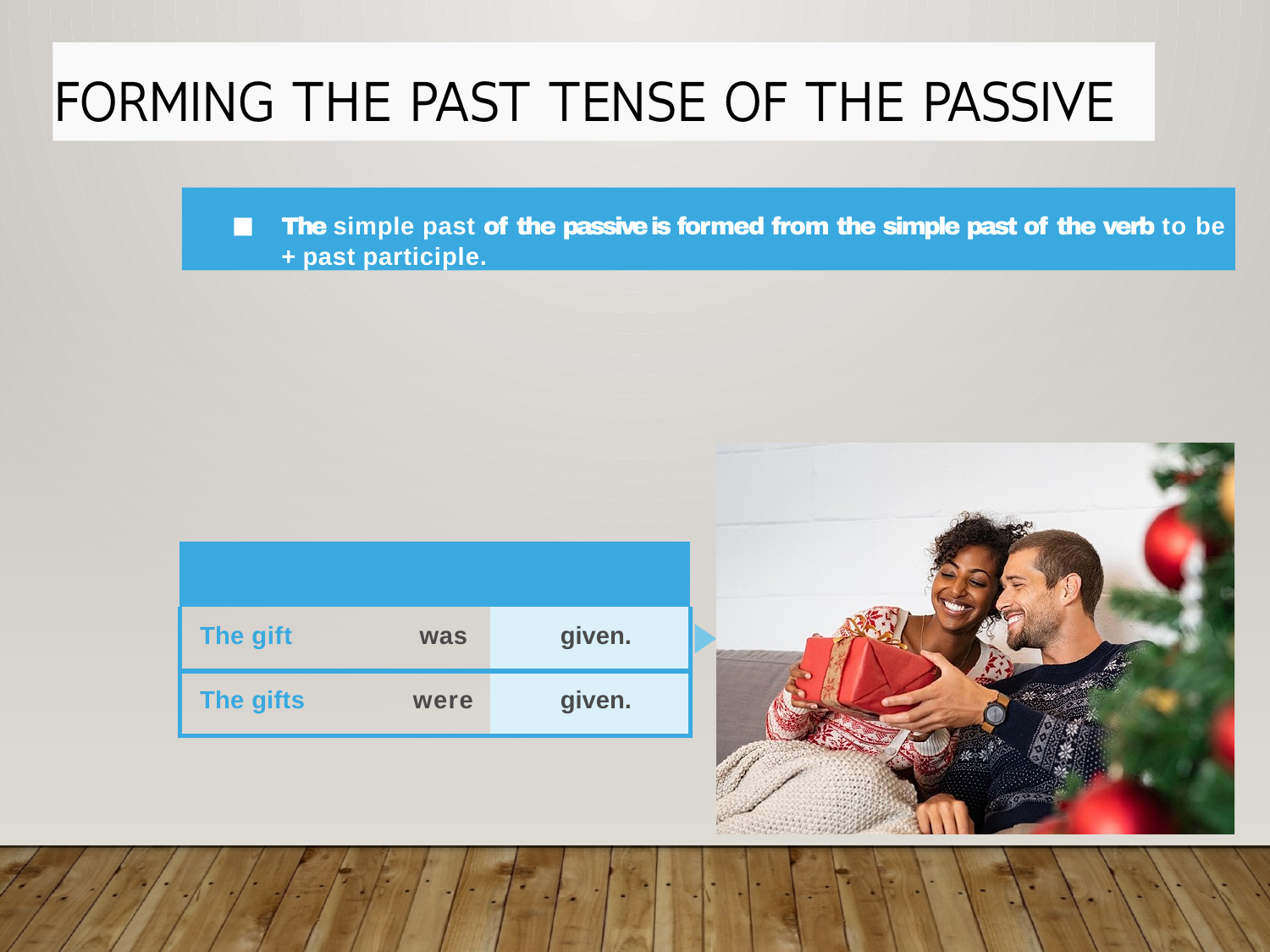

# Forming the past tense of the passive
The simple past of the passive is formed from the simple past of the verb to be
+ past participle.

|  |  |  |
| --- | --- | --- |
| The gift was |  | given. |
| The gifts were |  | given. |